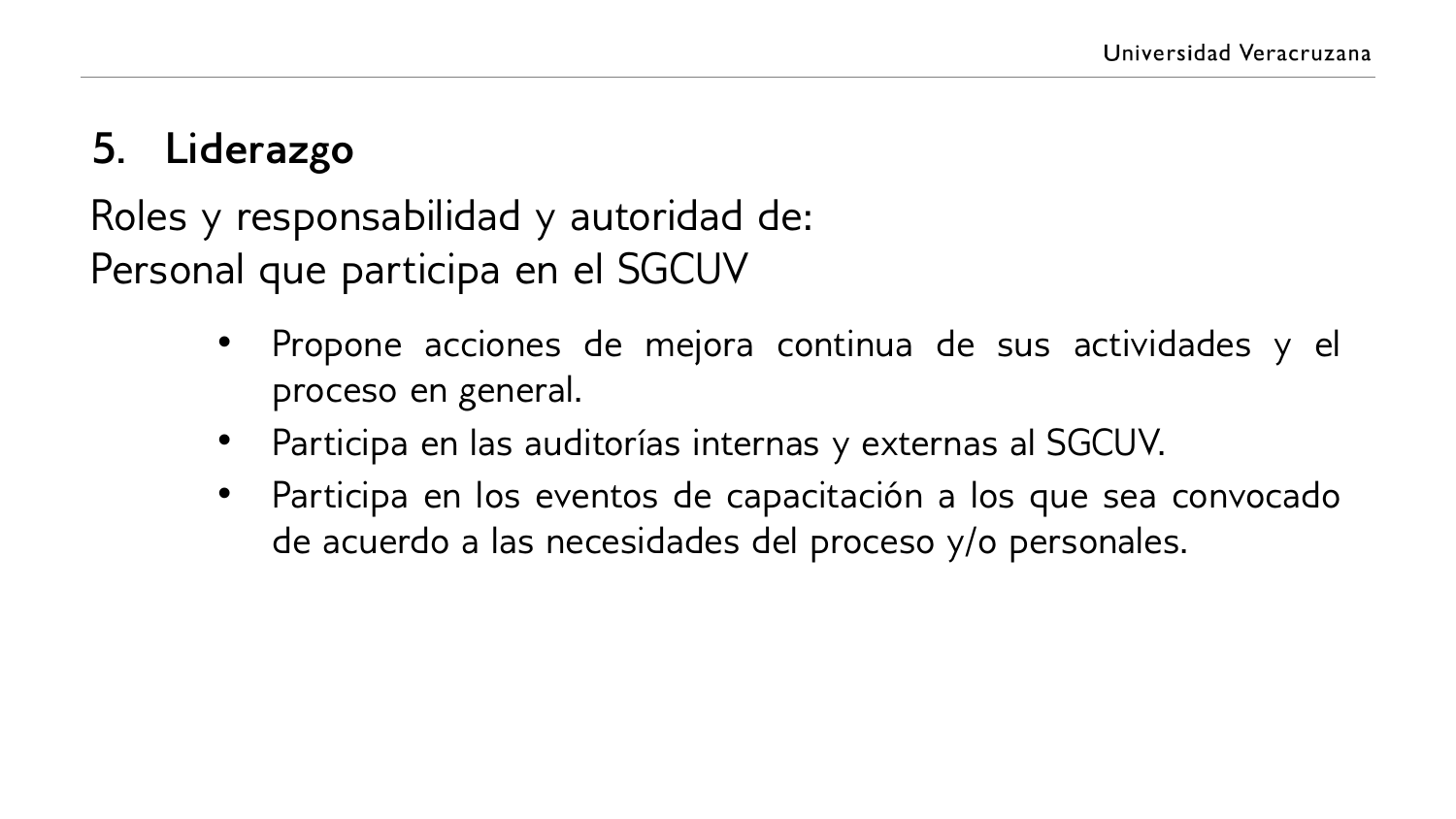

# Liderazgo
Roles y responsabilidad y autoridad de:
Personal que participa en el SGCUV
Propone acciones de mejora continua de sus actividades y el proceso en general.
Participa en las auditorías internas y externas al SGCUV.
Participa en los eventos de capacitación a los que sea convocado de acuerdo a las necesidades del proceso y/o personales.